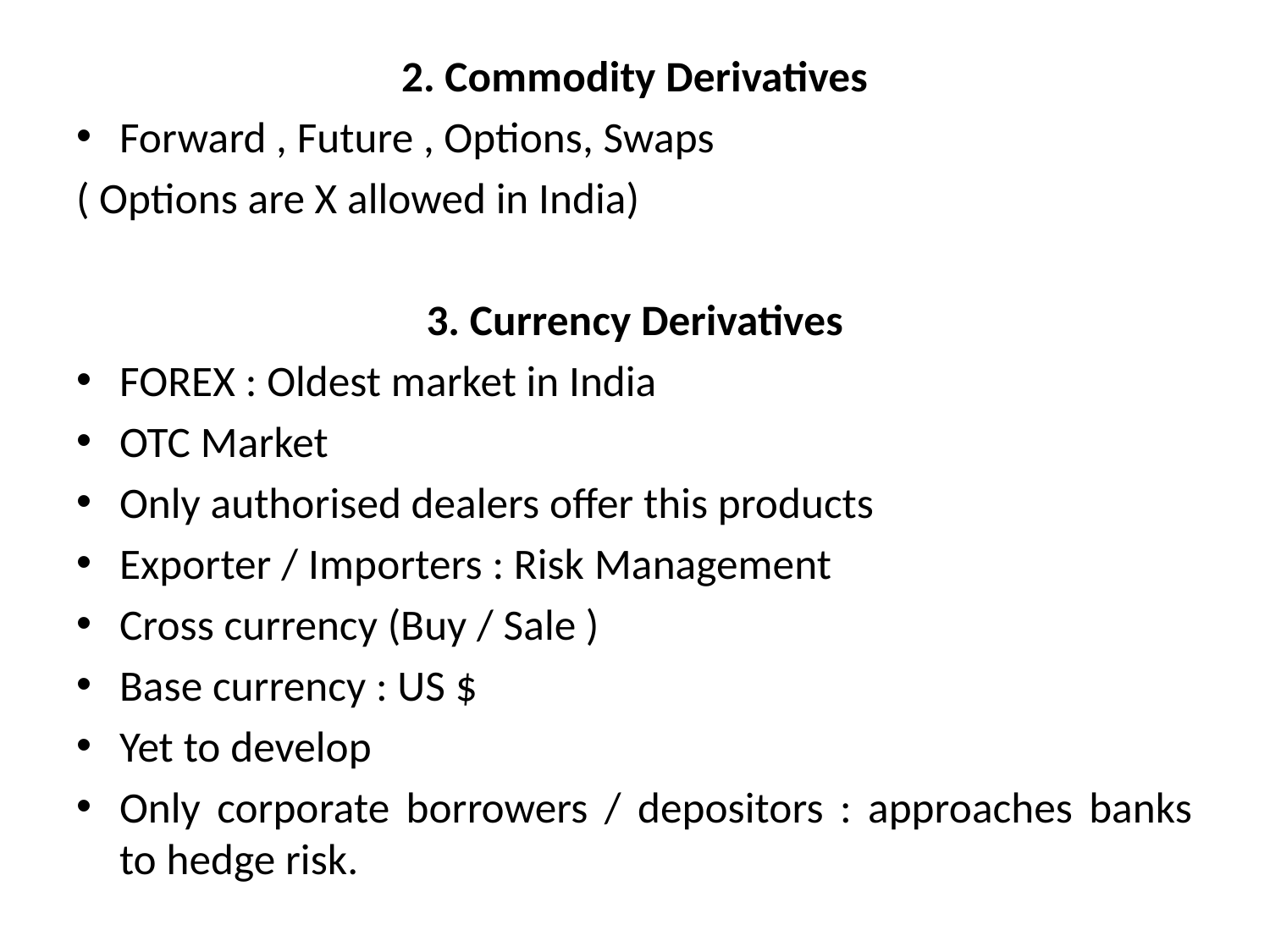

#
2. Commodity Derivatives
Forward , Future , Options, Swaps
( Options are X allowed in India)

3. Currency Derivatives
FOREX : Oldest market in India
OTC Market
Only authorised dealers offer this products
Exporter / Importers : Risk Management
Cross currency (Buy / Sale )
Base currency : US $
Yet to develop
Only corporate borrowers / depositors : approaches banks to hedge risk.